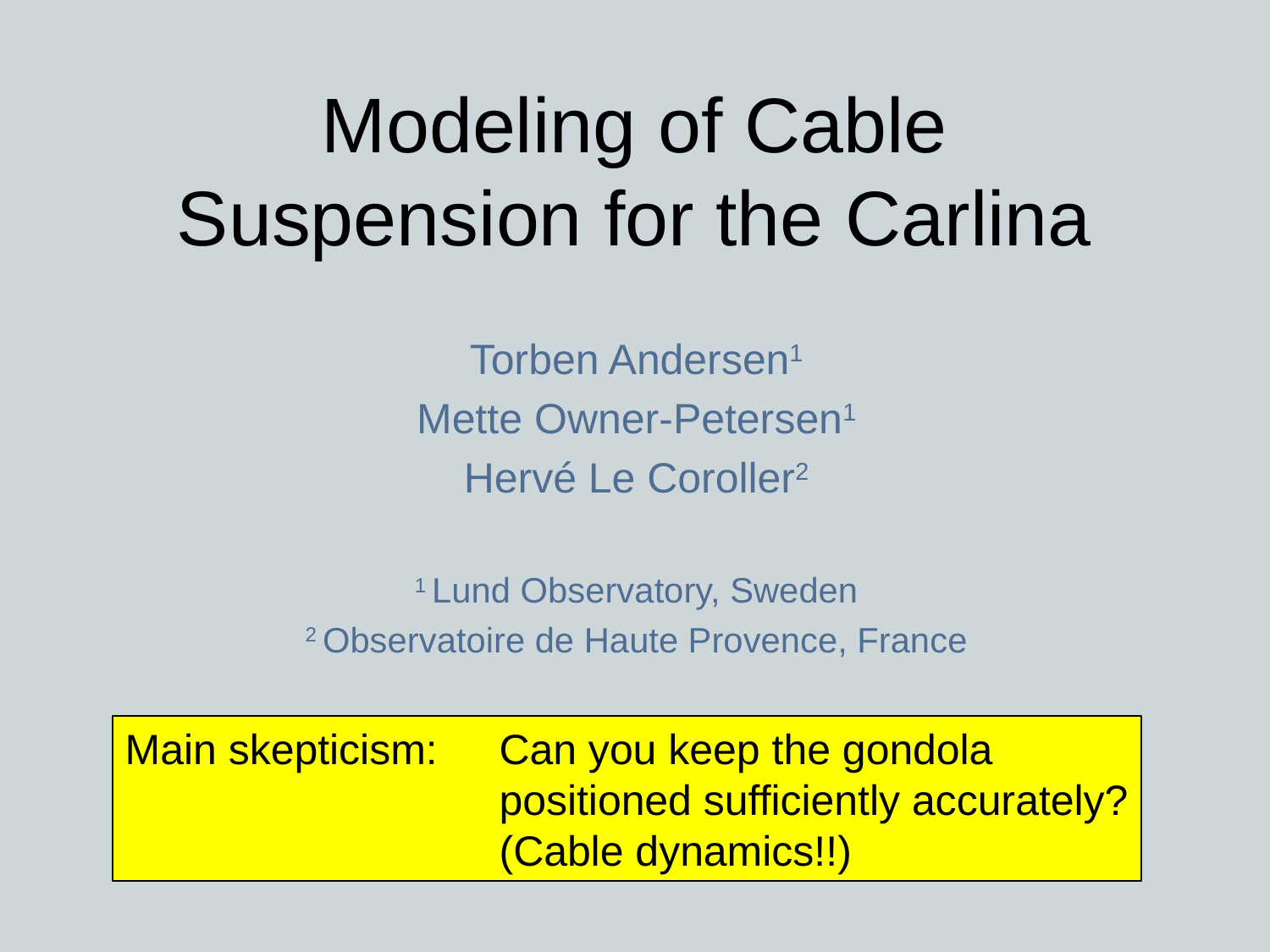

# Modeling of Cable Suspension for the Carlina
Torben Andersen1
Mette Owner-Petersen1
Hervé Le Coroller2

1 Lund Observatory, Sweden
2 Observatoire de Haute Provence, France

Main skepticism:	Can you keep the gondola
	positioned sufficiently accurately?
	(Cable dynamics!!)